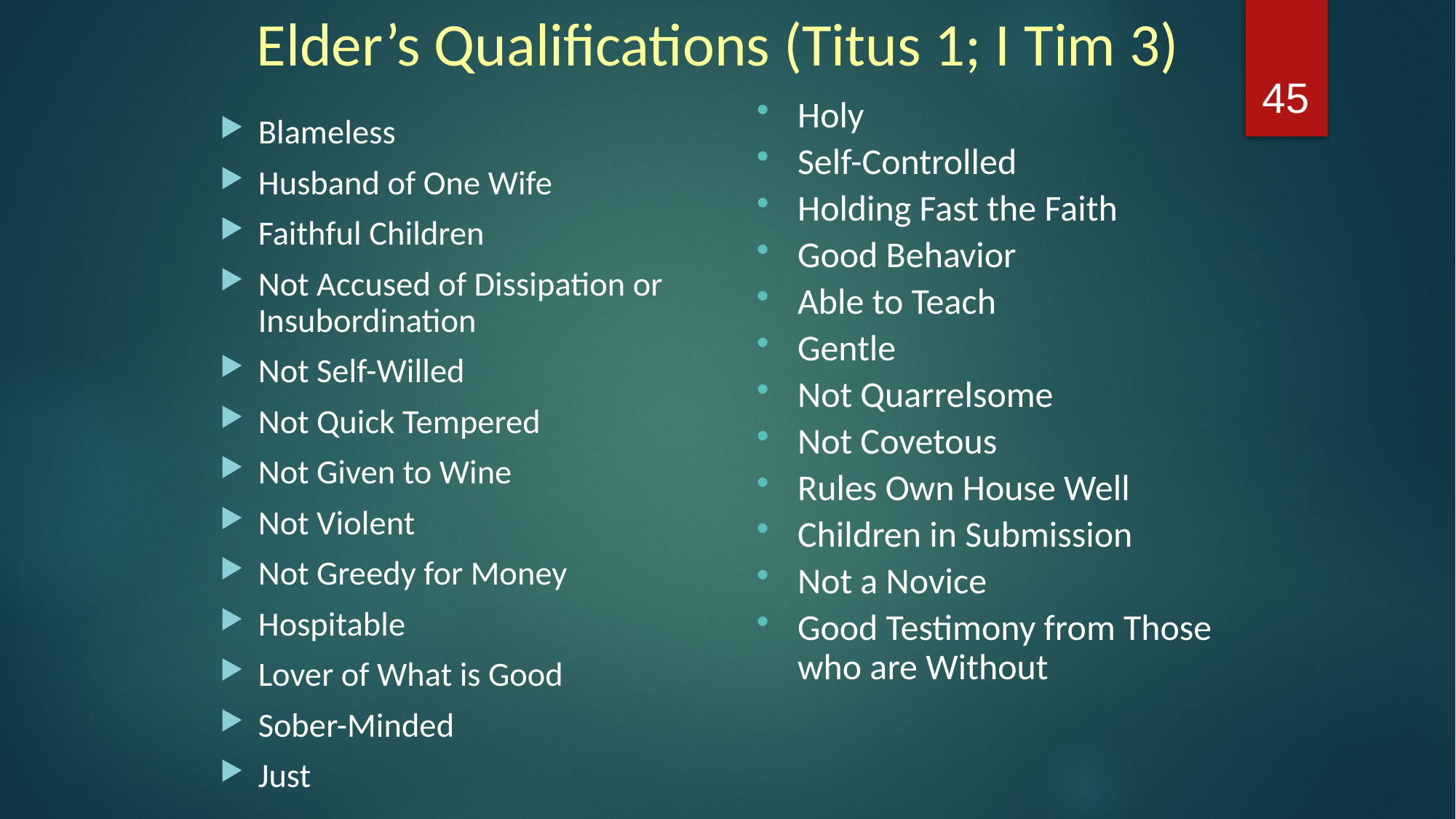

# Elder’s Qualifications (Titus 1; I Tim 3)
45
Holy
Self-Controlled
Holding Fast the Faith
Good Behavior
Able to Teach
Gentle
Not Quarrelsome
Not Covetous
Rules Own House Well
Children in Submission
Not a Novice
Good Testimony from Those who are Without
Blameless
Husband of One Wife
Faithful Children
Not Accused of Dissipation or Insubordination
Not Self-Willed
Not Quick Tempered
Not Given to Wine
Not Violent
Not Greedy for Money
Hospitable
Lover of What is Good
Sober-Minded
Just